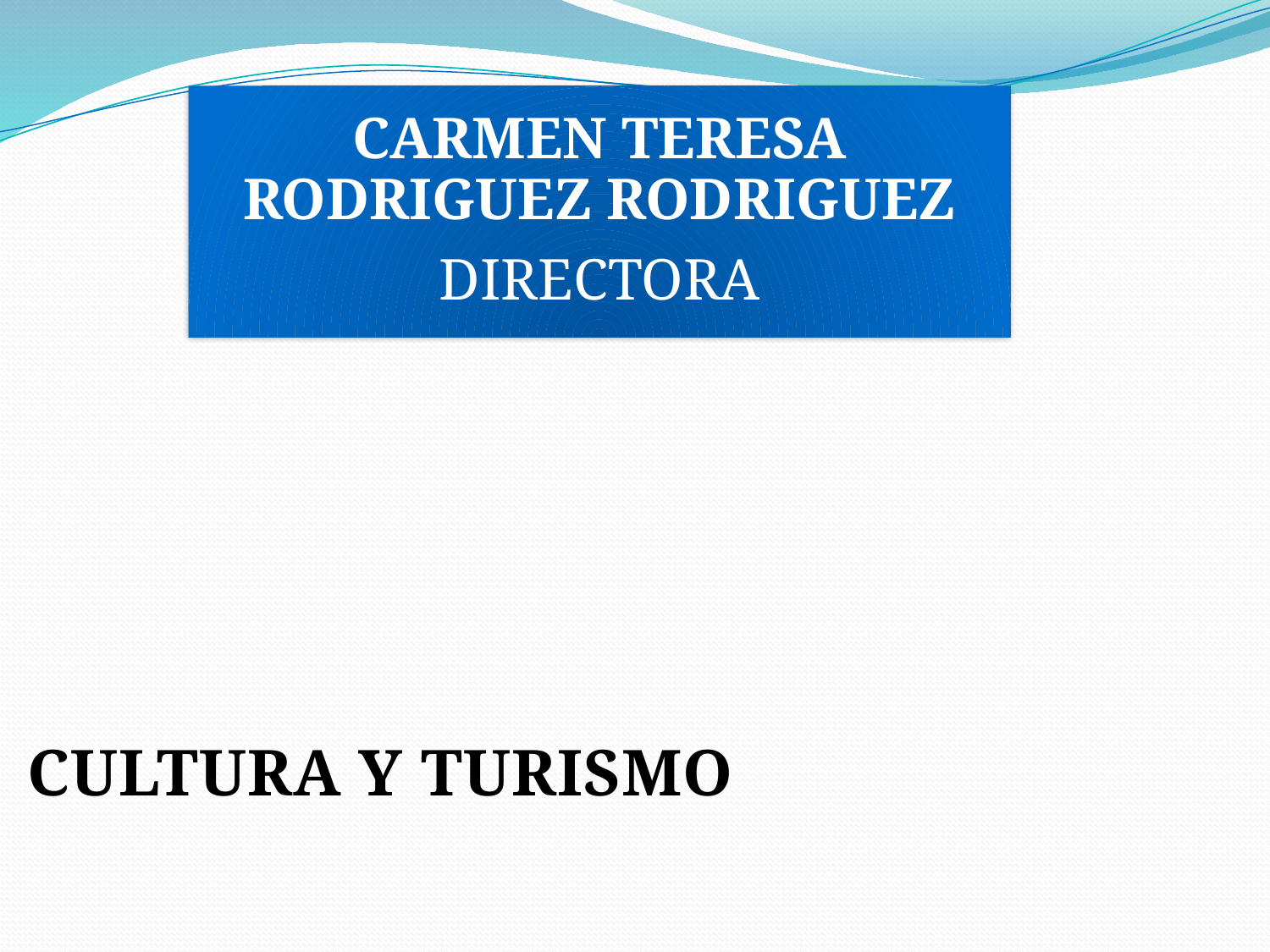

CARMEN TERESA RODRIGUEZ RODRIGUEZ
DIRECTORA
CULTURA Y TURISMO